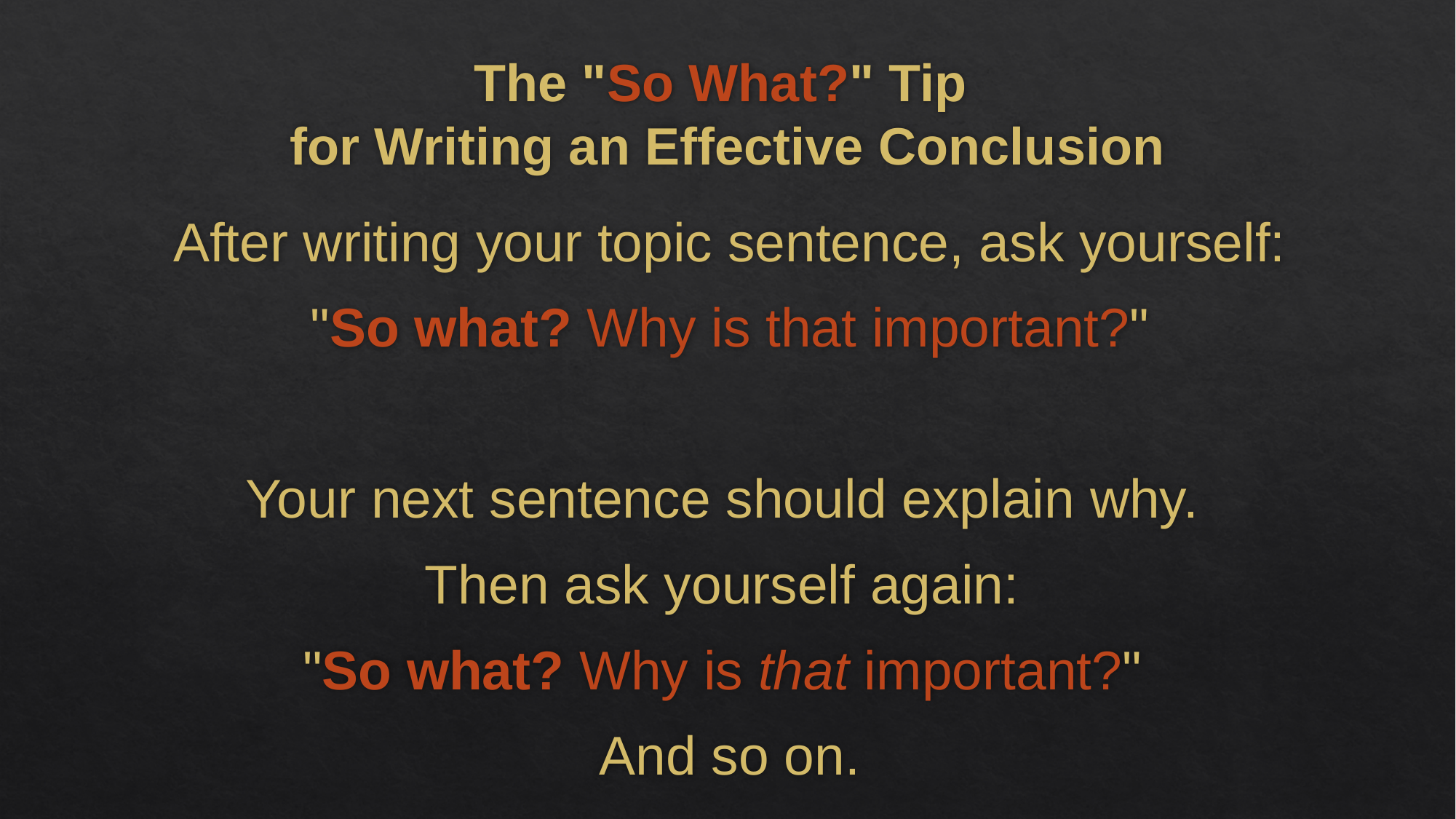

The "So What?" Tip
for Writing an Effective Conclusion

After writing your topic sentence, ask yourself:
"So what? Why is that important?"

Your next sentence should explain why.
Then ask yourself again:
"So what? Why is that important?"
And so on.